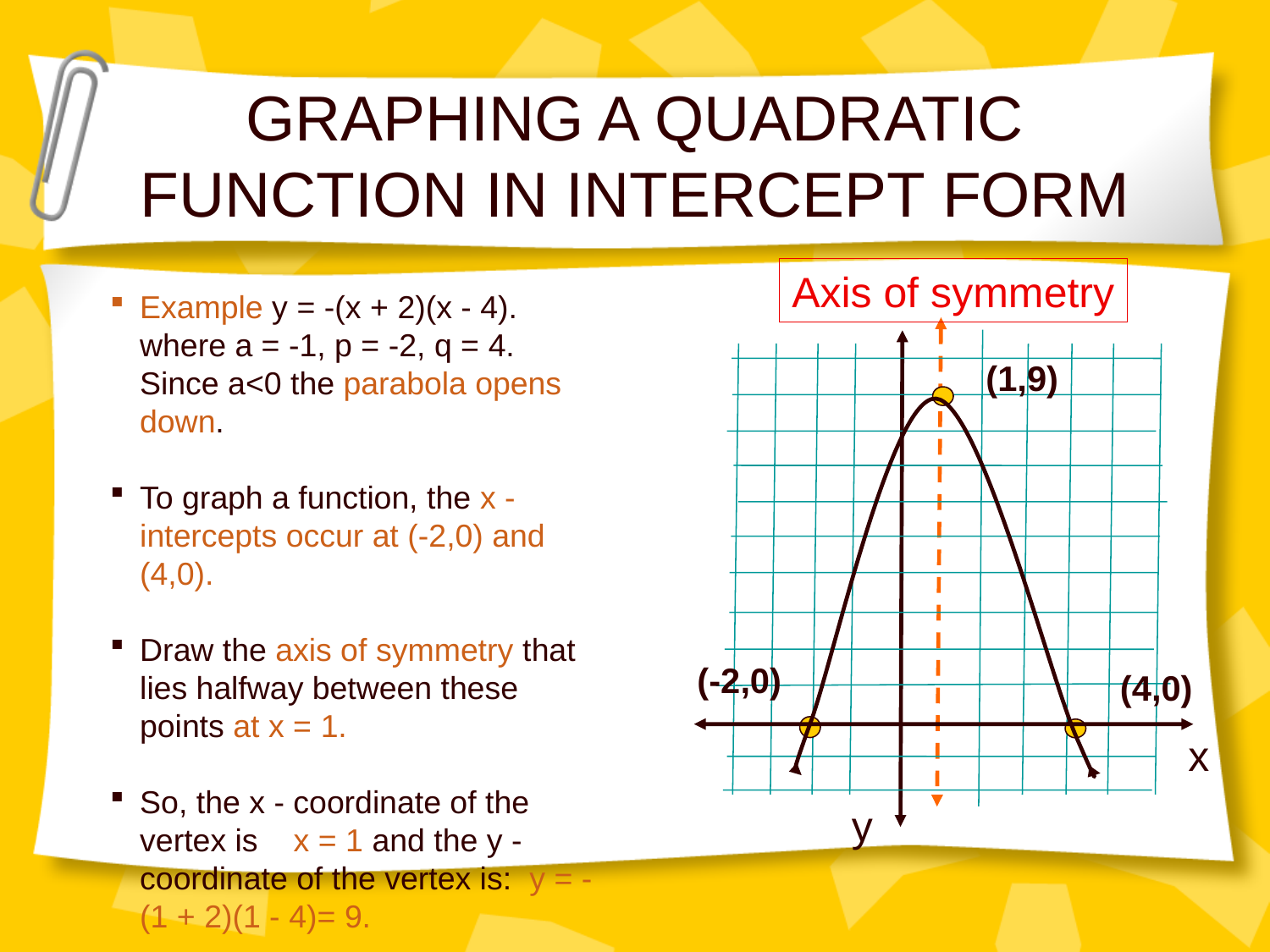

# GRAPHING A QUADRATIC FUNCTION IN INTERCEPT FORM

Axis of symmetry
Example y = -(x + 2)(x - 4).
where a = -1, p = -2, q = 4. Since a<0 the parabola opens down.
To graph a function, the x - intercepts occur at (-2,0) and (4,0).
Draw the axis of symmetry that lies halfway between these points at x = 1.
So, the x - coordinate of the vertex is    x = 1 and the y - coordinate of the vertex is:  y = -(1 + 2)(1 - 4)= 9.

(1,9)

(-2,0)
(4,0)

x

y